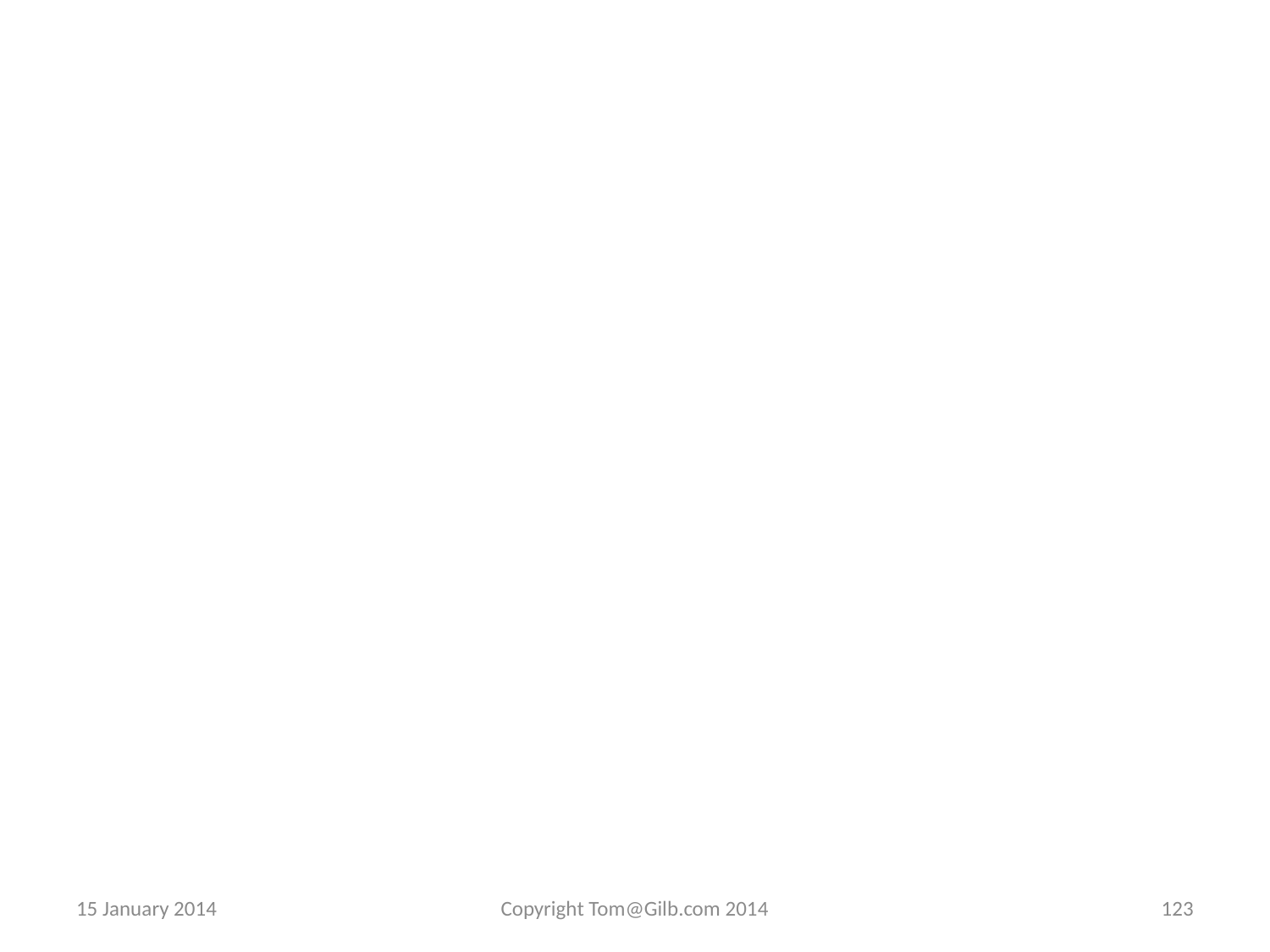

#

15 January 2014
Copyright Tom@Gilb.com 2014
123